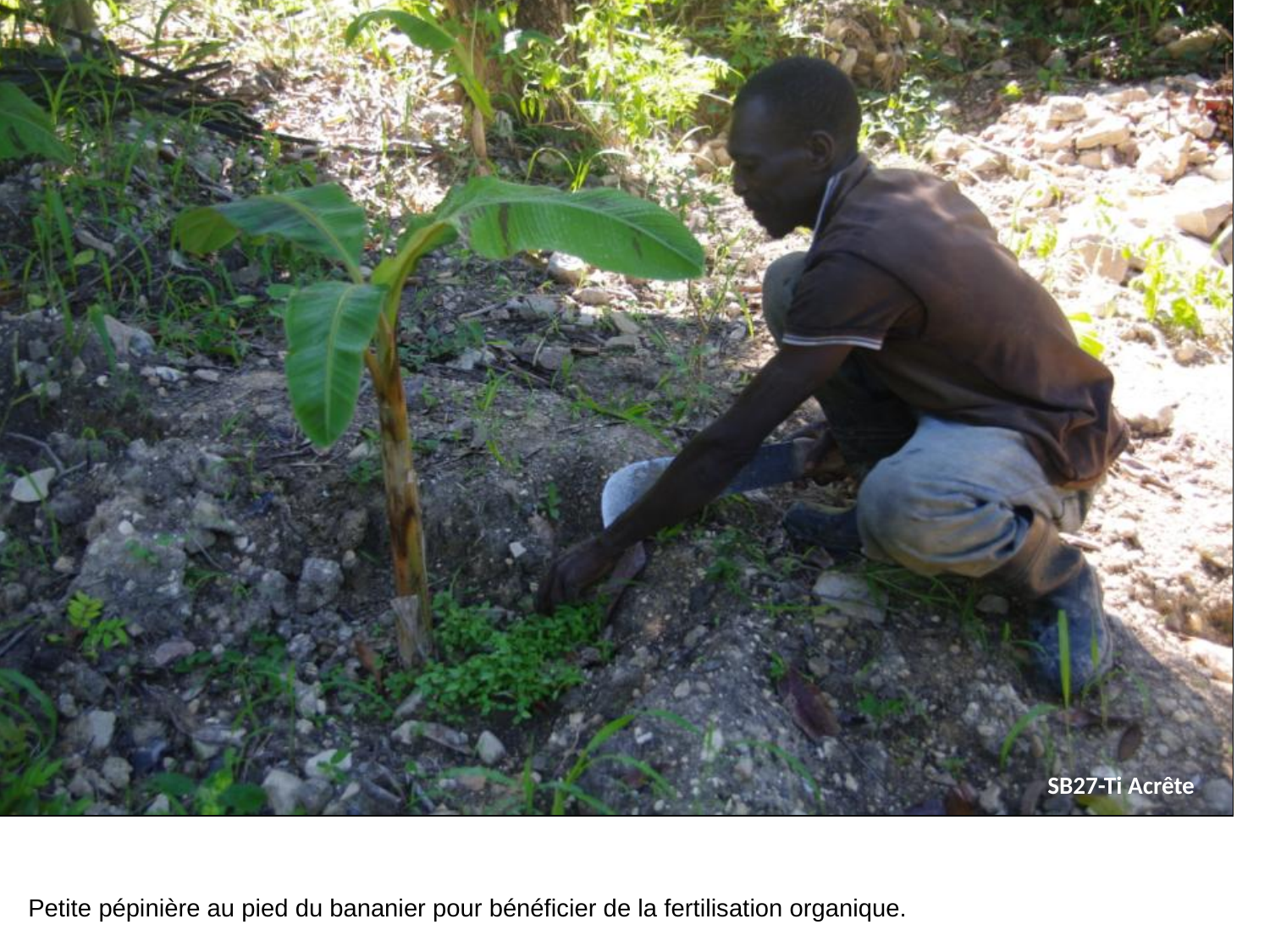

# Pépinière au pied du bananier pour bénéficier de la fertilisation organique.
SB27-Ti Acrête
Petite pépinière au pied du bananier pour bénéficier de la fertilisation organique.